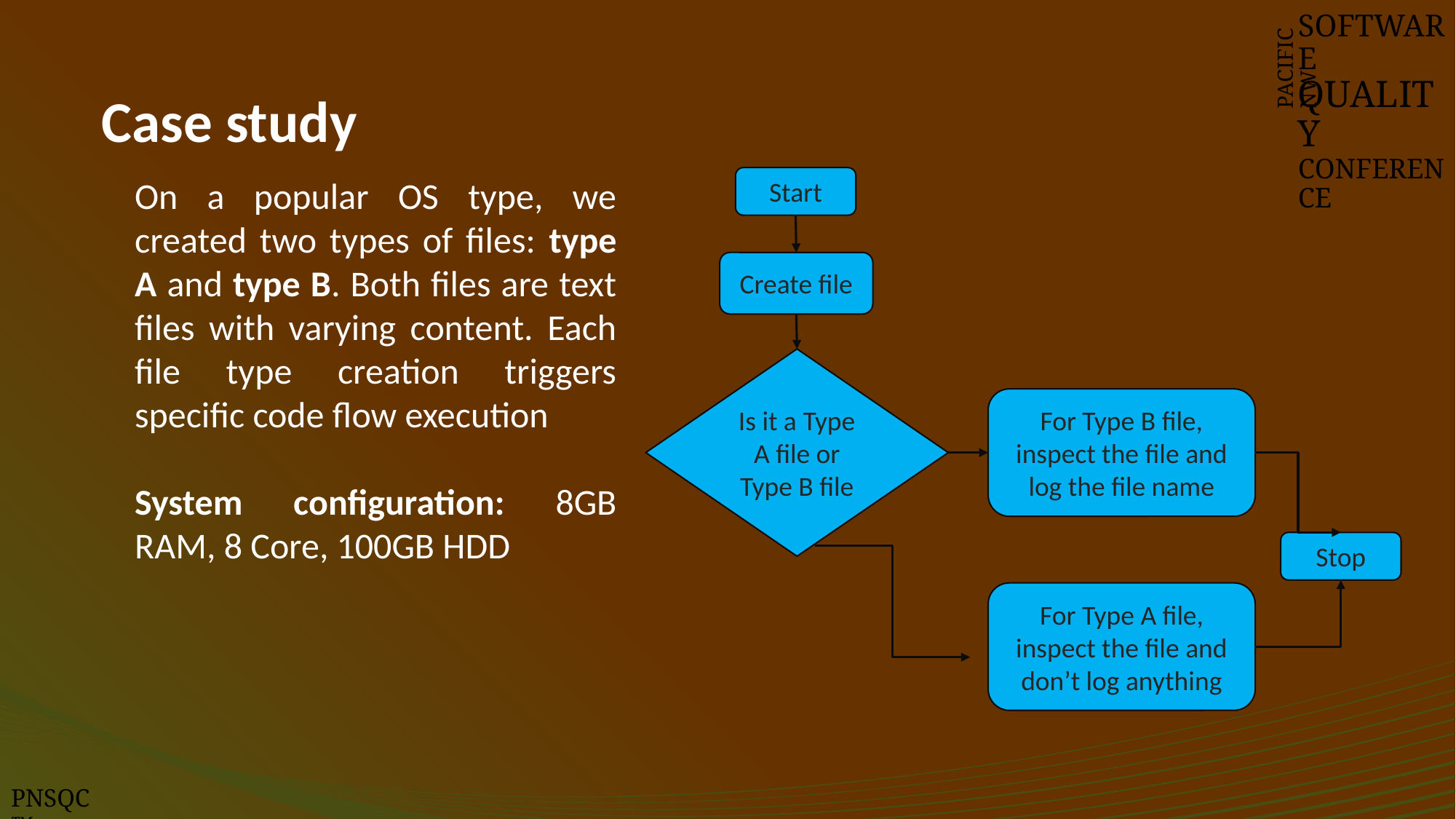

SOFTWARE
QUALITY
CONFERENCE
# Case study
PACIFIC   NW
On a popular OS type, we created two types of files: type A and type B. Both files are text files with varying content. Each file type creation triggers specific code flow execution

System configuration: 8GB RAM, 8 Core, 100GB HDD
Start
Create file
Is it a Type A file or Type B file
For Type B file, inspect the file and log the file name
Stop
For Type A file, inspect the file and don’t log anything
PNSQC ™